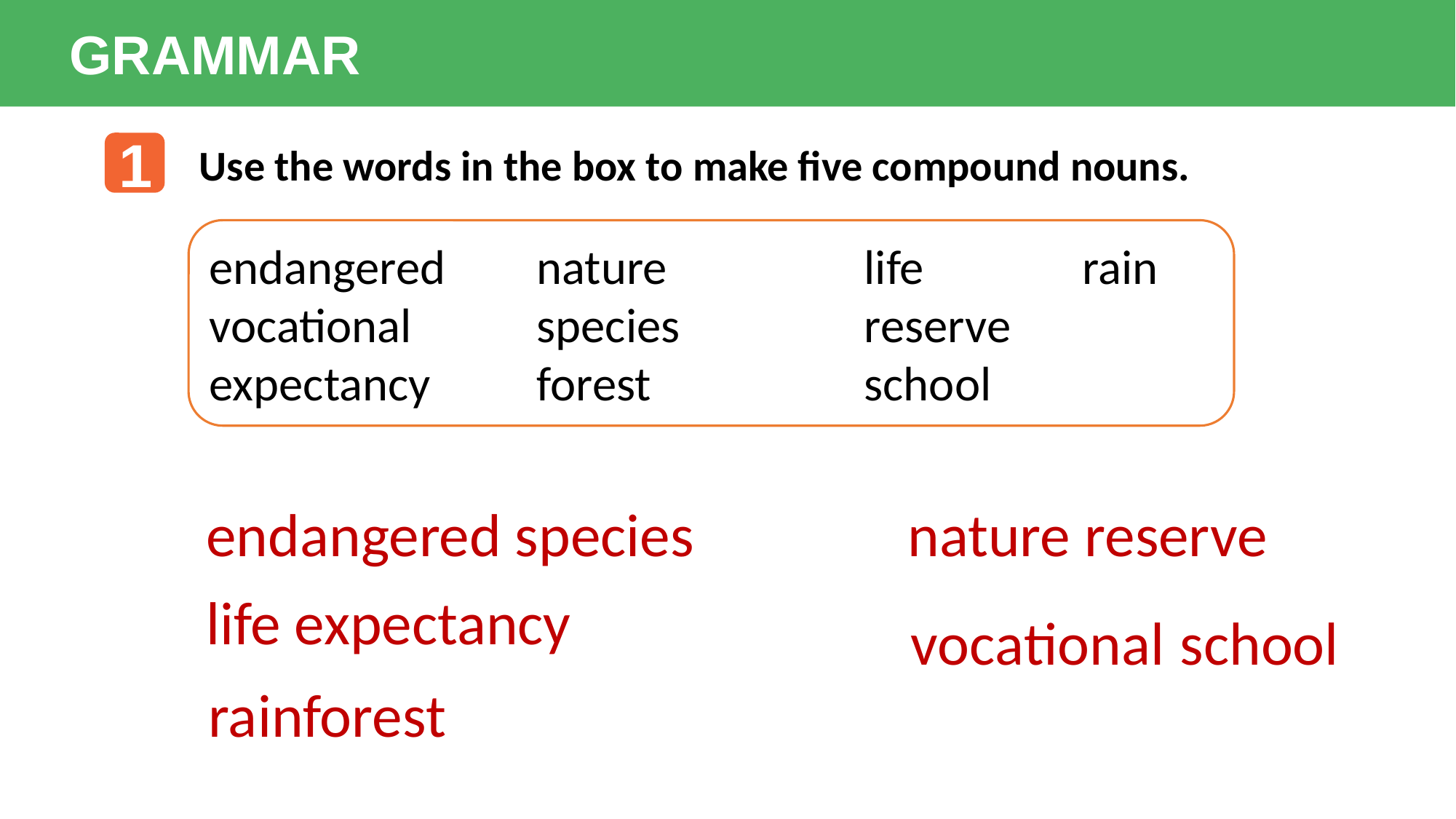

GRAMMAR
1

Use the words in the box to make five compound nouns.
endangered	nature		life		rain
vocational		species		reserve
expectancy	forest		school
endangered species
nature reserve
vocational school
life expectancy
rainforest